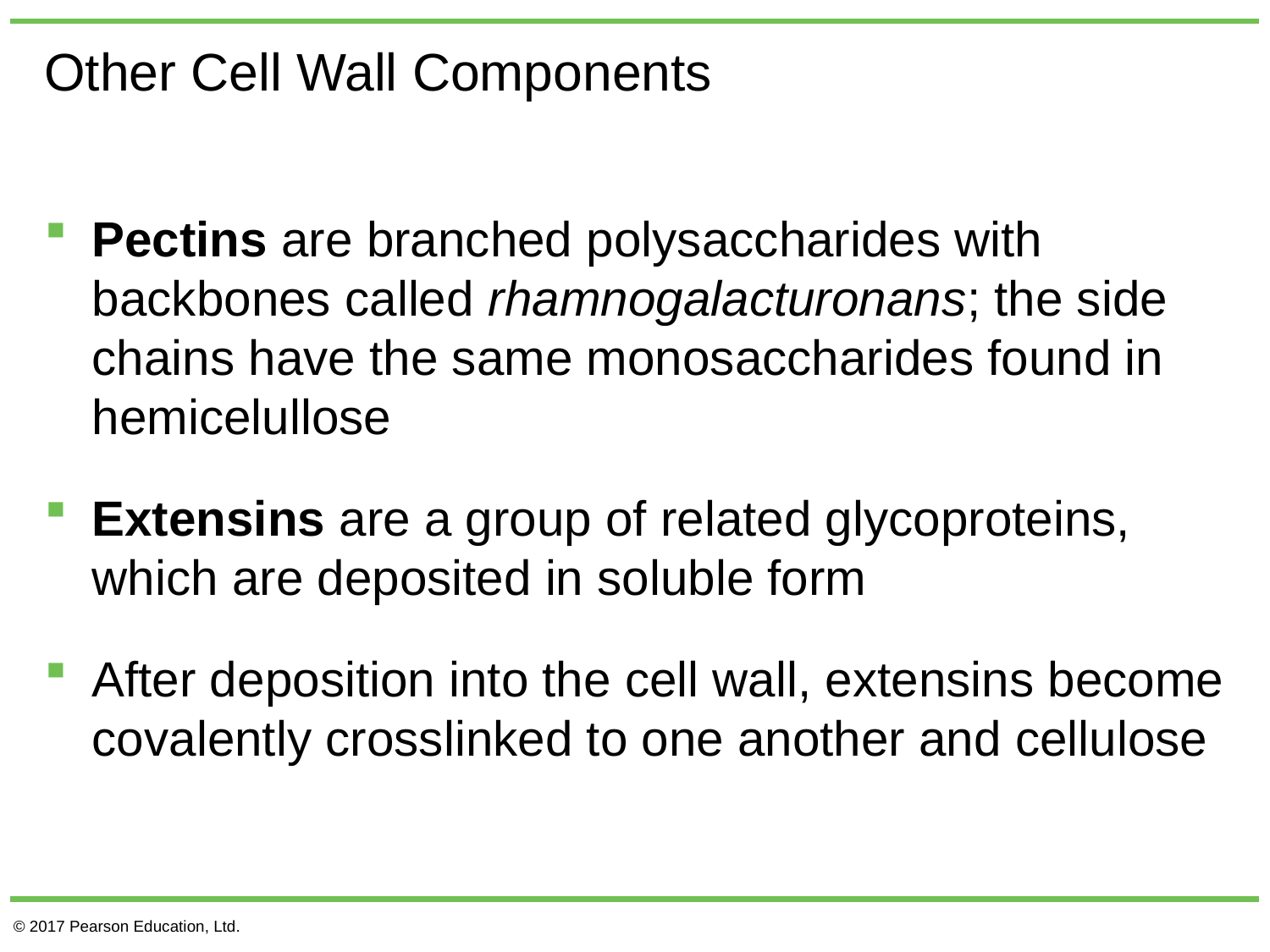

# Other Cell Wall Components
Pectins are branched polysaccharides with backbones called rhamnogalacturonans; the side chains have the same monosaccharides found in hemicelullose
Extensins are a group of related glycoproteins, which are deposited in soluble form
After deposition into the cell wall, extensins become covalently crosslinked to one another and cellulose
© 2017 Pearson Education, Ltd.